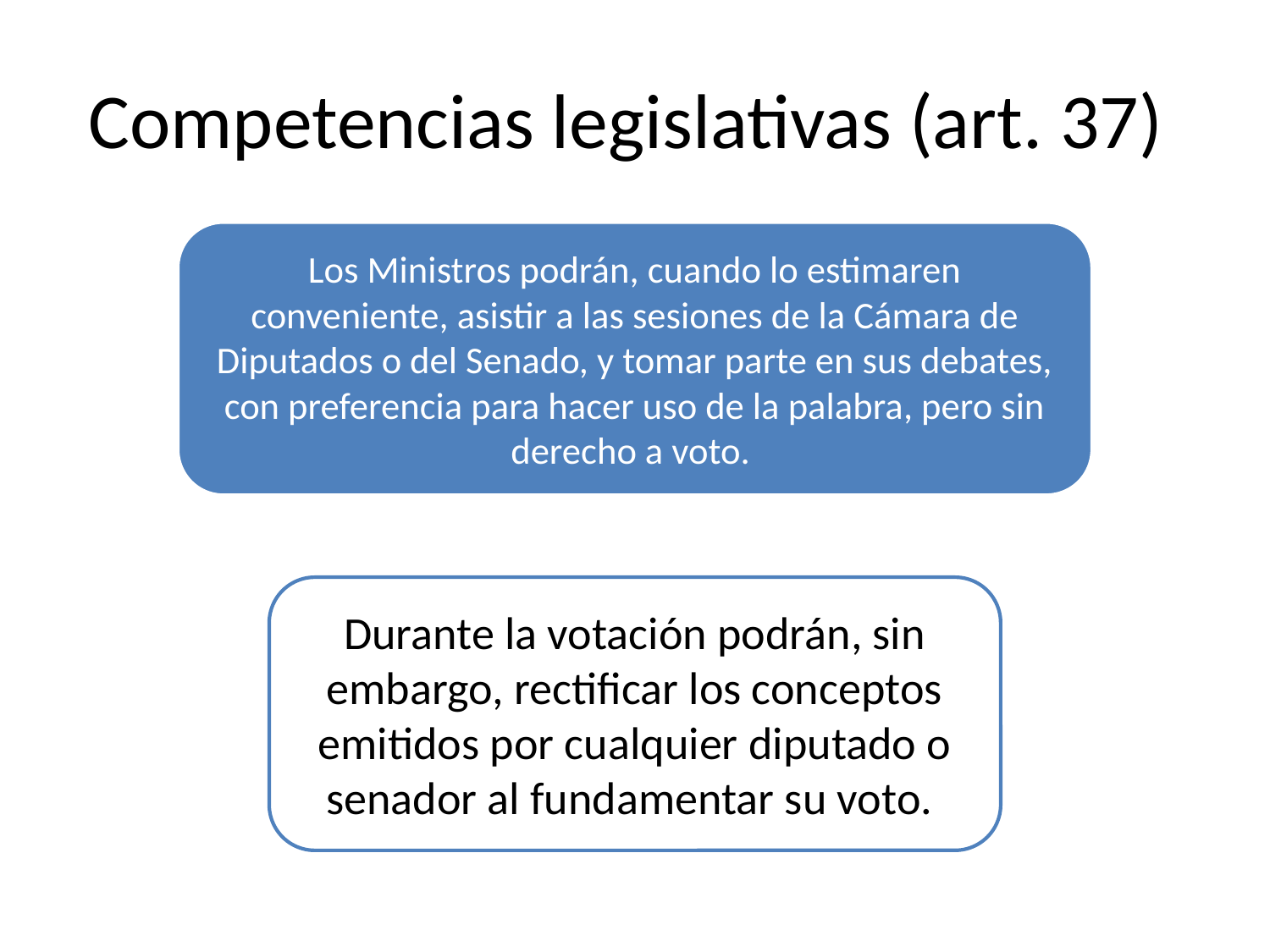

# Competencias legislativas (art. 37)
Los Ministros podrán, cuando lo estimaren conveniente, asistir a las sesiones de la Cámara de Diputados o del Senado, y tomar parte en sus debates, con preferencia para hacer uso de la palabra, pero sin derecho a voto.
Durante la votación podrán, sin embargo, rectificar los conceptos emitidos por cualquier diputado o senador al fundamentar su voto.